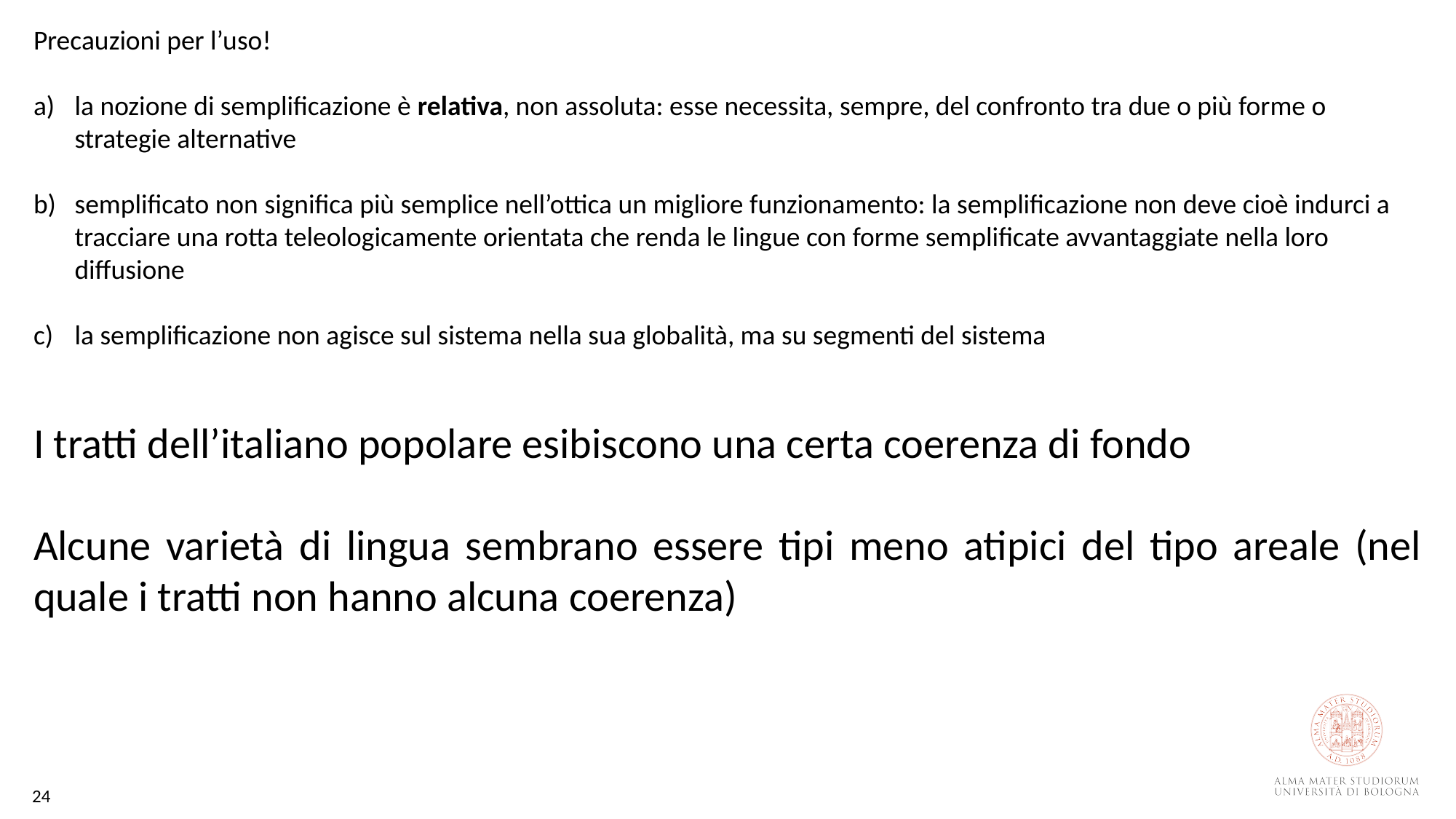

Precauzioni per l’uso!

la nozione di semplificazione è relativa, non assoluta: esse necessita, sempre, del confronto tra due o più forme o strategie alternative

semplificato non significa più semplice nell’ottica un migliore funzionamento: la semplificazione non deve cioè indurci a tracciare una rotta teleologicamente orientata che renda le lingue con forme semplificate avvantaggiate nella loro diffusione

la semplificazione non agisce sul sistema nella sua globalità, ma su segmenti del sistema

I tratti dell’italiano popolare esibiscono una certa coerenza di fondo

Alcune varietà di lingua sembrano essere tipi meno atipici del tipo areale (nel quale i tratti non hanno alcuna coerenza)